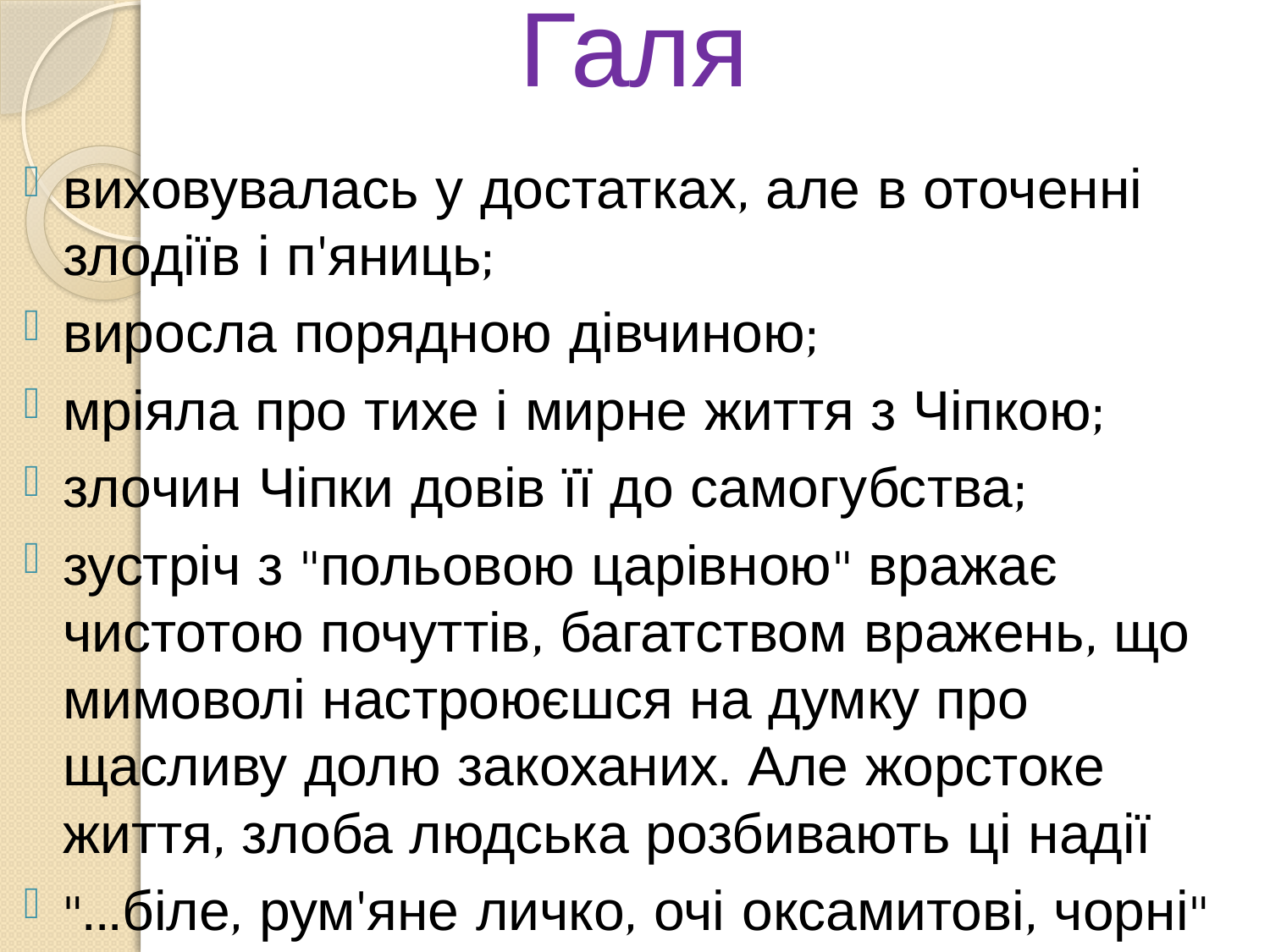

# Галя
виховувалась у достатках, але в оточенні злодіїв і п'яниць;
виросла порядною дівчиною;
мріяла про тихе і мирне життя з Чіпкою;
злочин Чіпки довів її до самогубства;
зустріч з "польовою царівною" вражає чистотою почуттів, багатством вражень, що мимоволі настроюєшся на думку про щасливу долю закоханих. Але жорстоке життя, злоба людська розбивають ці надії
"...біле, рум'яне личко, очі оксамитові, чорні"